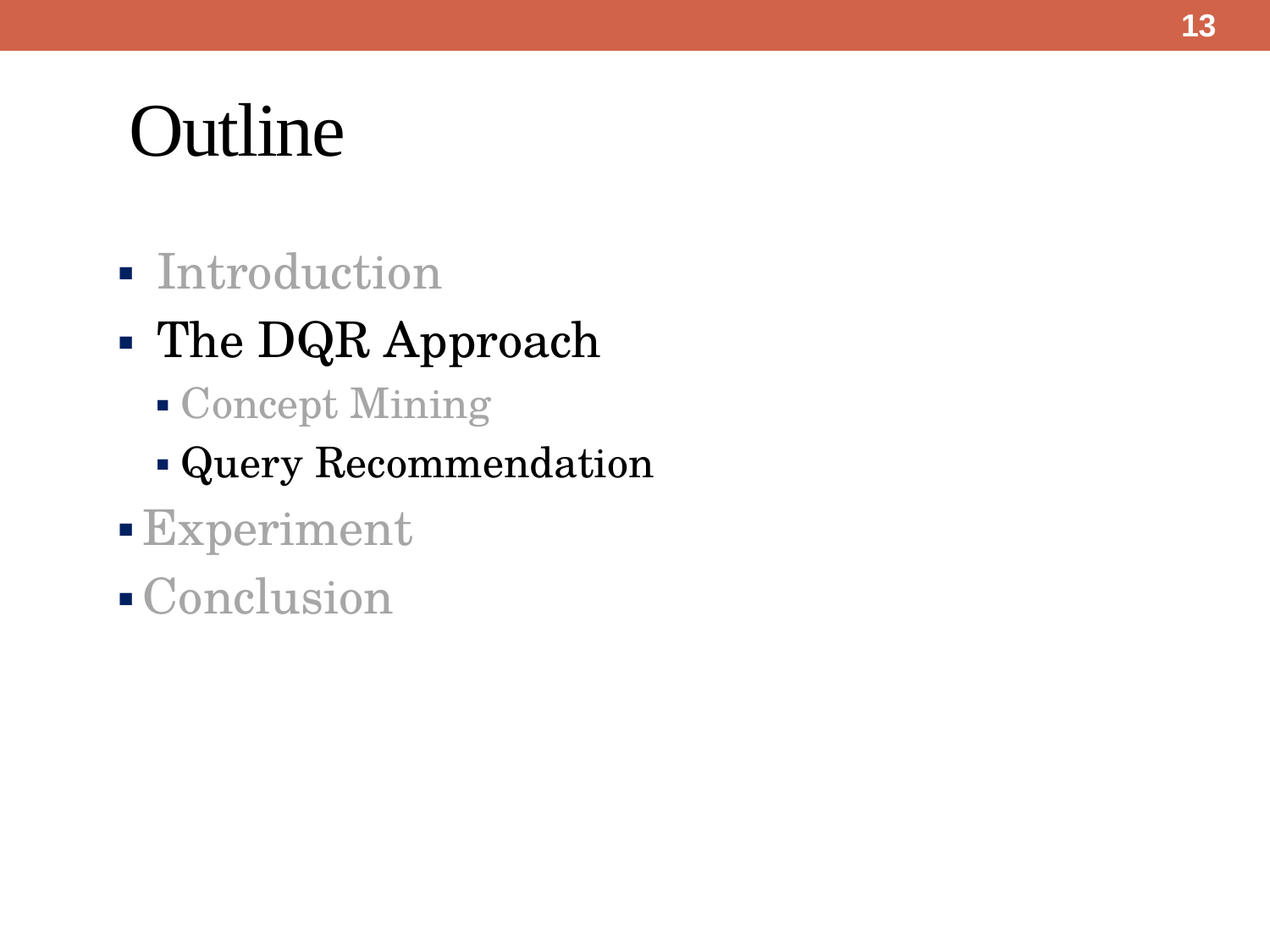

13
# Outline

 Introduction
 The DQR Approach
Concept Mining
Query Recommendation
Experiment
Conclusion